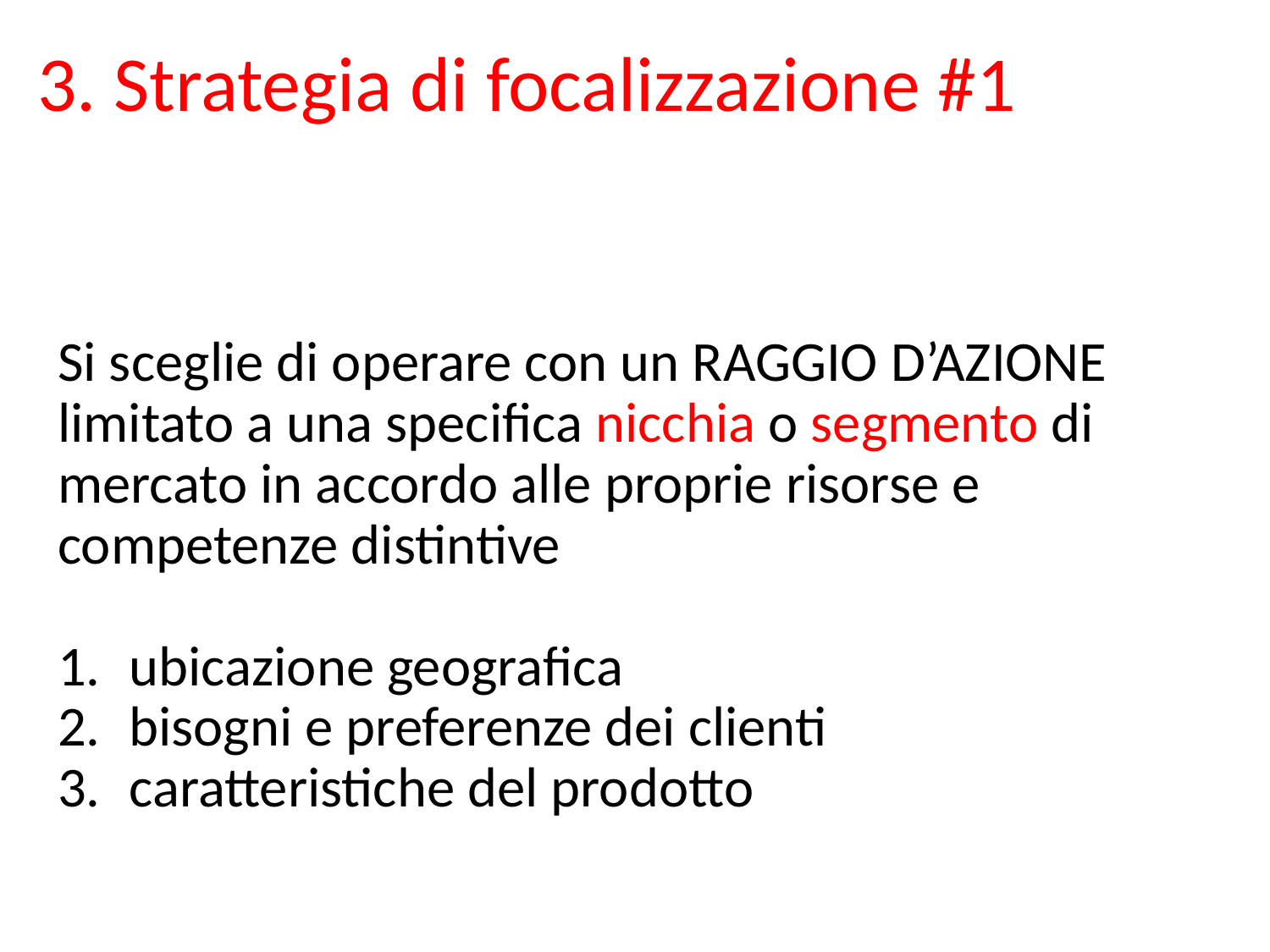

3. Strategia di focalizzazione #1
Si sceglie di operare con un RAGGIO D’AZIONE limitato a una specifica nicchia o segmento di mercato in accordo alle proprie risorse e competenze distintive

ubicazione geografica
bisogni e preferenze dei clienti
caratteristiche del prodotto